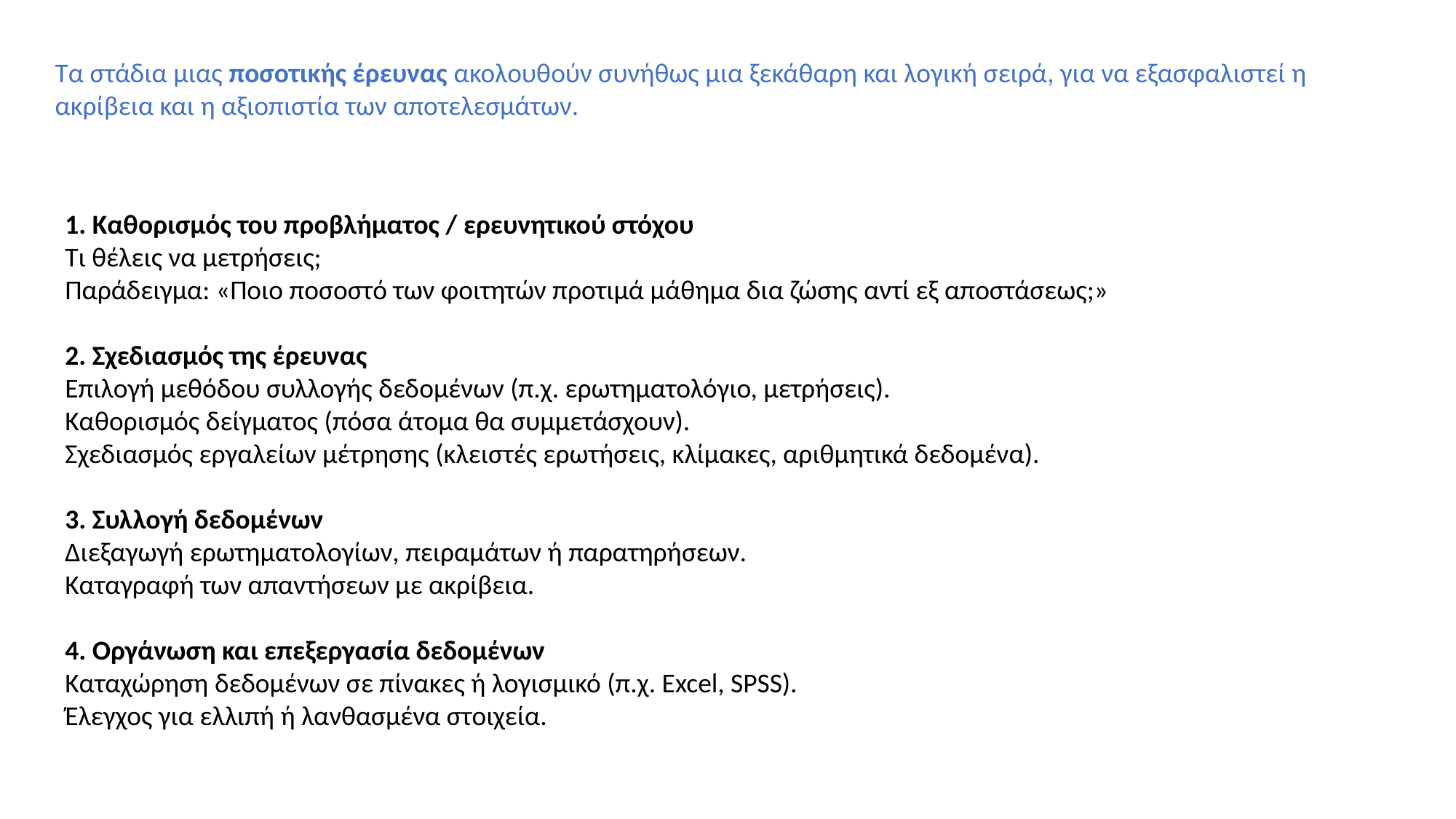

Τα στάδια μιας ποσοτικής έρευνας ακολουθούν συνήθως μια ξεκάθαρη και λογική σειρά, για να εξασφαλιστεί η ακρίβεια και η αξιοπιστία των αποτελεσμάτων.
1. Καθορισμός του προβλήματος / ερευνητικού στόχου
Τι θέλεις να μετρήσεις;
Παράδειγμα: «Ποιο ποσοστό των φοιτητών προτιμά μάθημα δια ζώσης αντί εξ αποστάσεως;»

2. Σχεδιασμός της έρευνας
Επιλογή μεθόδου συλλογής δεδομένων (π.χ. ερωτηματολόγιο, μετρήσεις).
Καθορισμός δείγματος (πόσα άτομα θα συμμετάσχουν).
Σχεδιασμός εργαλείων μέτρησης (κλειστές ερωτήσεις, κλίμακες, αριθμητικά δεδομένα).

3. Συλλογή δεδομένων
Διεξαγωγή ερωτηματολογίων, πειραμάτων ή παρατηρήσεων.
Καταγραφή των απαντήσεων με ακρίβεια.

4. Οργάνωση και επεξεργασία δεδομένων
Καταχώρηση δεδομένων σε πίνακες ή λογισμικό (π.χ. Excel, SPSS).
Έλεγχος για ελλιπή ή λανθασμένα στοιχεία.